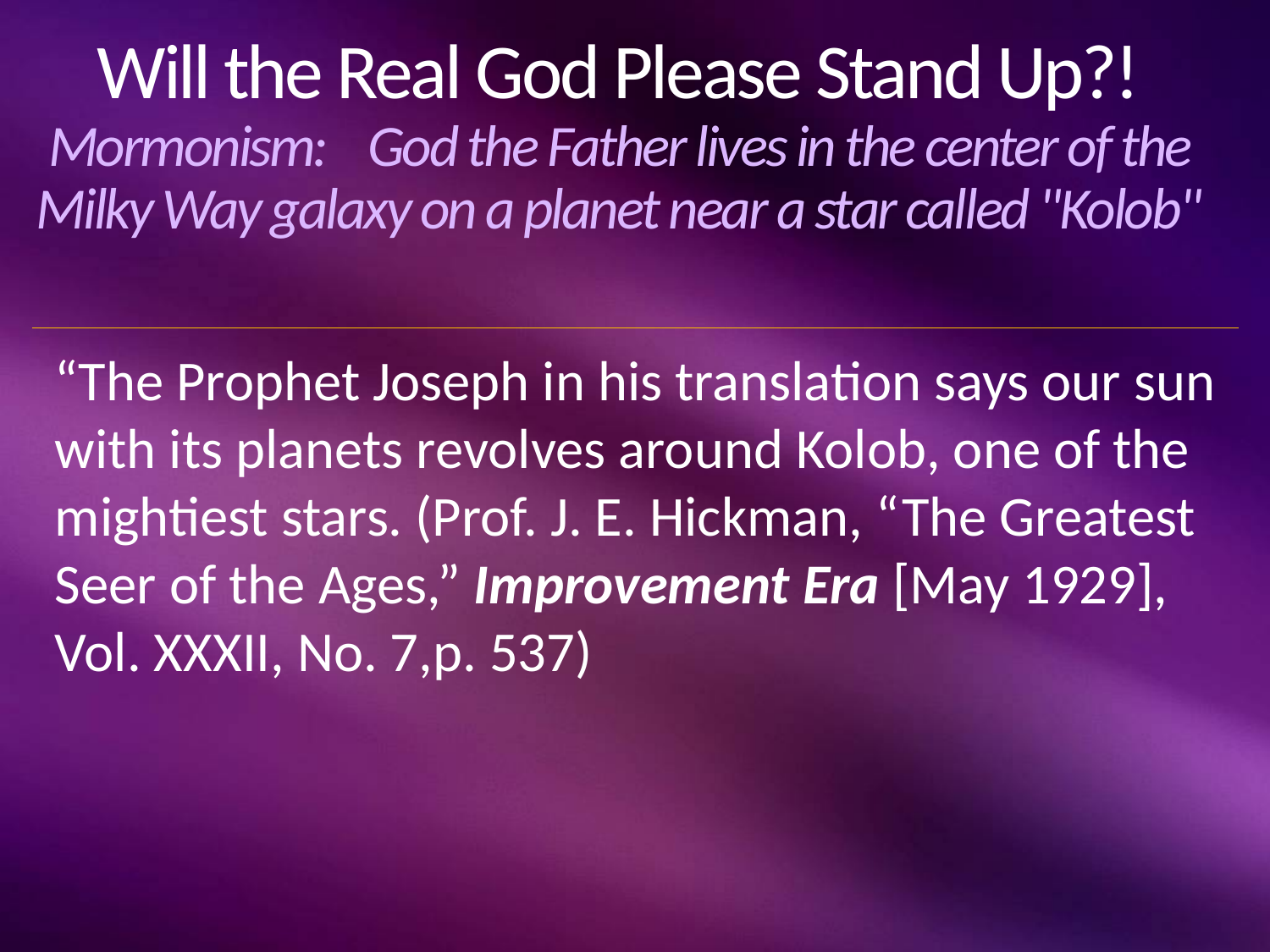

# Will the Real God Please Stand Up?! Mormonism:    God the Father lives in the center of the Milky Way galaxy on a planet near a star called "Kolob"
“The Prophet Joseph in his translation says our sun with its planets revolves around Kolob, one of the mightiest stars. (Prof. J. E. Hickman, “The Greatest Seer of the Ages,” Improvement Era [May 1929], Vol. XXXII, No. 7,p. 537)